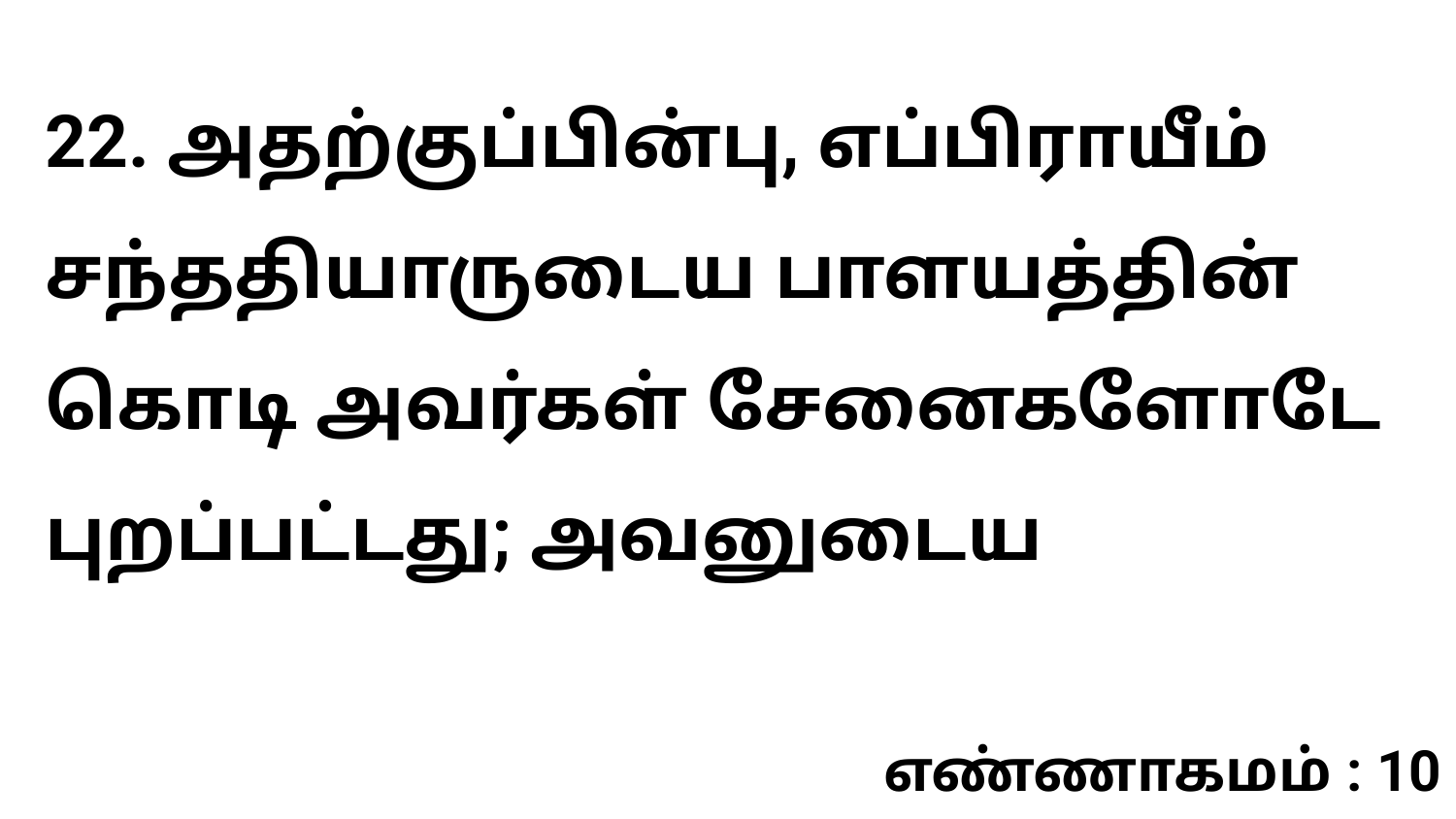

22. அதற்குப்பின்பு, எப்பிராயீம் சந்ததியாருடைய பாளயத்தின் கொடி அவர்கள் சேனைகளோடே புறப்பட்டது; அவனுடைய
எண்ணாகமம் : 10